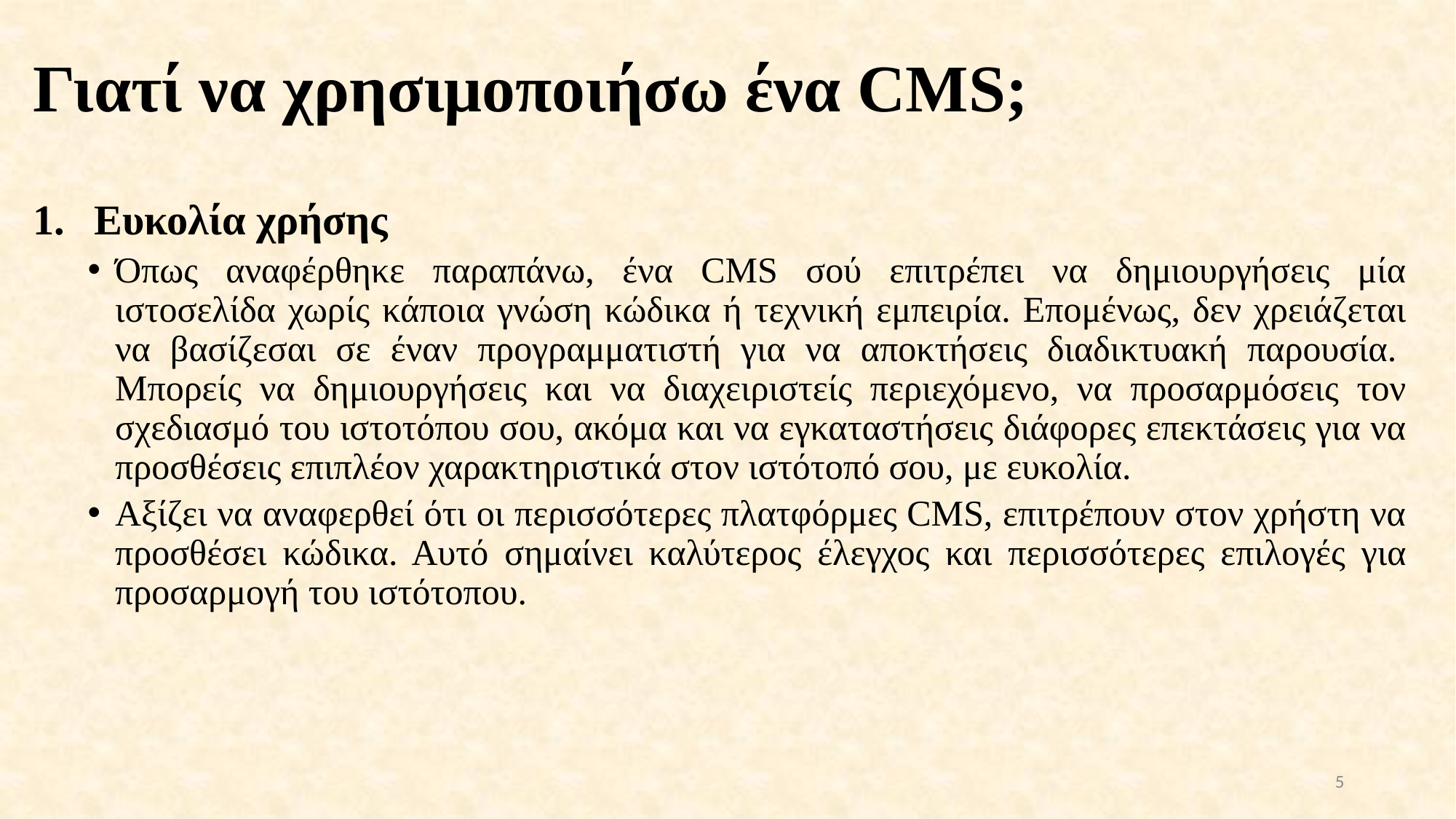

# Γιατί να χρησιμοποιήσω ένα CMS;
Ευκολία χρήσης
Όπως αναφέρθηκε παραπάνω, ένα CMS σού επιτρέπει να δημιουργήσεις μία ιστοσελίδα χωρίς κάποια γνώση κώδικα ή τεχνική εμπειρία. Επομένως, δεν χρειάζεται να βασίζεσαι σε έναν προγραμματιστή για να αποκτήσεις διαδικτυακή παρουσία.  Μπορείς να δημιουργήσεις και να διαχειριστείς περιεχόμενο, να προσαρμόσεις τον σχεδιασμό του ιστοτόπου σου, ακόμα και να εγκαταστήσεις διάφορες επεκτάσεις για να προσθέσεις επιπλέον χαρακτηριστικά στον ιστότοπό σου, με ευκολία.
Αξίζει να αναφερθεί ότι οι περισσότερες πλατφόρμες CMS, επιτρέπουν στον χρήστη να προσθέσει κώδικα. Αυτό σημαίνει καλύτερος έλεγχος και περισσότερες επιλογές για προσαρμογή του ιστότοπου.

5